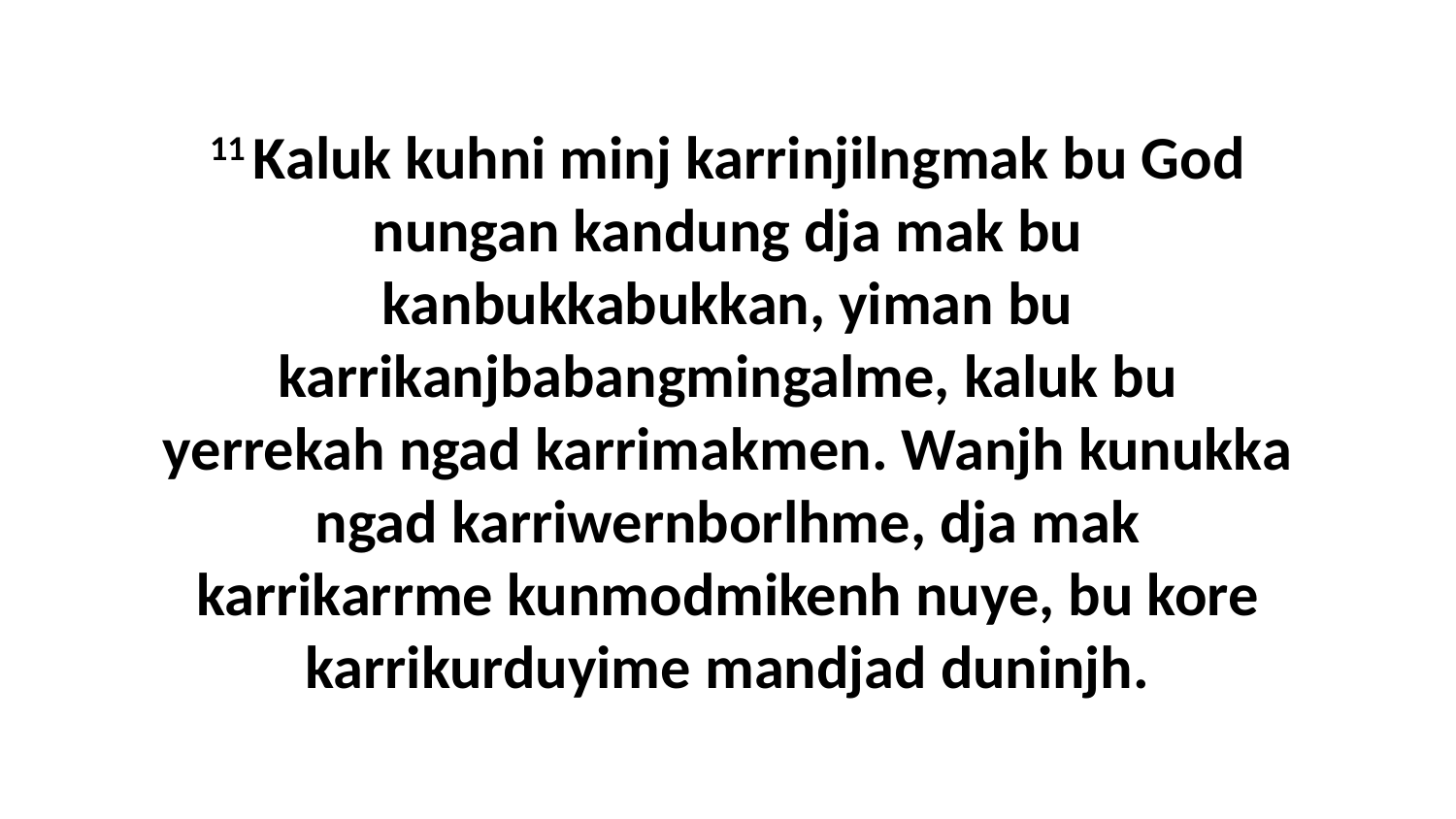

11 Kaluk kuhni minj karrinjilngmak bu God nungan kandung dja mak bu kanbukkabukkan, yiman bu karrikanjbabangmingalme, kaluk bu yerrekah ngad karrimakmen. Wanjh kunukka ngad karriwernborlhme, dja mak karrikarrme kunmodmikenh nuye, bu kore karrikurduyime mandjad duninjh.